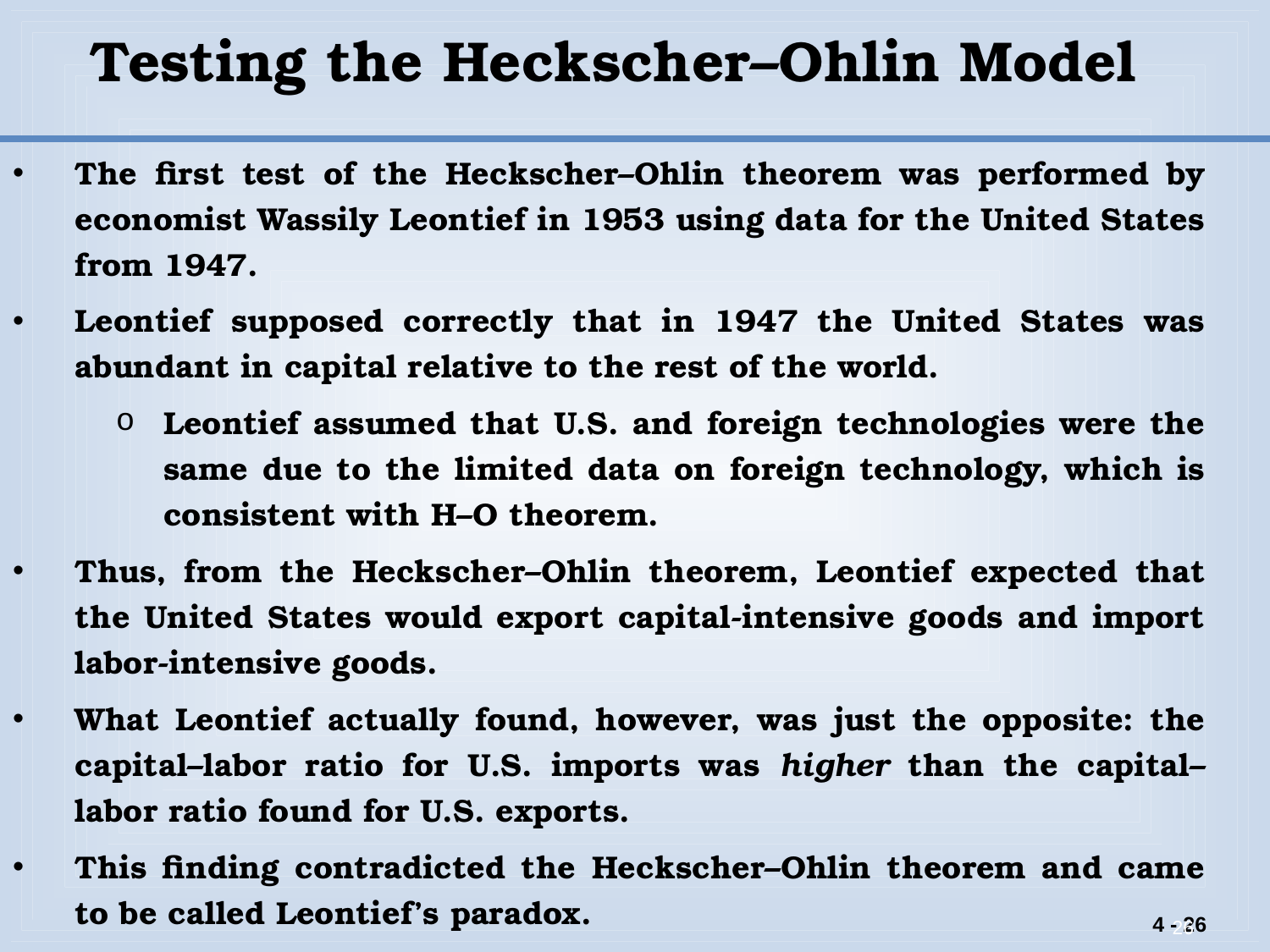

# Testing the Heckscher–Ohlin Model
The first test of the Heckscher–Ohlin theorem was performed by economist Wassily Leontief in 1953 using data for the United States from 1947.
Leontief supposed correctly that in 1947 the United States was abundant in capital relative to the rest of the world.
Leontief assumed that U.S. and foreign technologies were the same due to the limited data on foreign technology, which is consistent with H–O theorem.
Thus, from the Heckscher–Ohlin theorem, Leontief expected that the United States would export capital-intensive goods and import labor-intensive goods.
What Leontief actually found, however, was just the opposite: the capital–labor ratio for U.S. imports was higher than the capital–labor ratio found for U.S. exports.
This finding contradicted the Heckscher–Ohlin theorem and came to be called Leontief’s paradox.